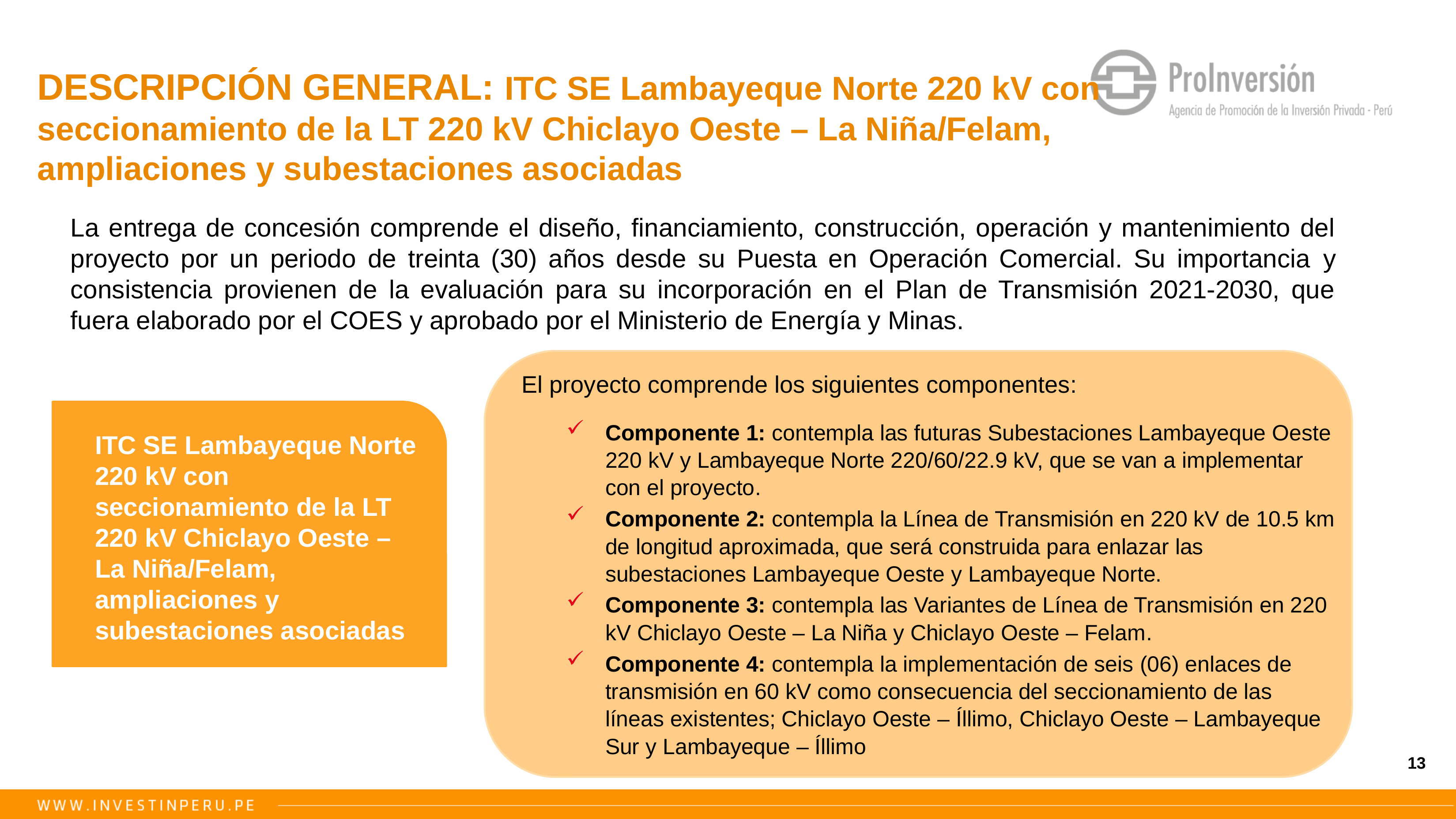

DESCRIPCIÓN GENERAL: ITC SE Lambayeque Norte 220 kV con seccionamiento de la LT 220 kV Chiclayo Oeste – La Niña/Felam, ampliaciones y subestaciones asociadas
La entrega de concesión comprende el diseño, financiamiento, construcción, operación y mantenimiento del proyecto por un periodo de treinta (30) años desde su Puesta en Operación Comercial. Su importancia y consistencia provienen de la evaluación para su incorporación en el Plan de Transmisión 2021-2030, que fuera elaborado por el COES y aprobado por el Ministerio de Energía y Minas.

El proyecto comprende los siguientes componentes:

Componente 1: contempla las futuras Subestaciones Lambayeque Oeste 220 kV y Lambayeque Norte 220/60/22.9 kV, que se van a implementar con el proyecto.
Componente 2: contempla la Línea de Transmisión en 220 kV de 10.5 km de longitud aproximada, que será construida para enlazar las subestaciones Lambayeque Oeste y Lambayeque Norte.
Componente 3: contempla las Variantes de Línea de Transmisión en 220 kV Chiclayo Oeste – La Niña y Chiclayo Oeste – Felam.
Componente 4: contempla la implementación de seis (06) enlaces de transmisión en 60 kV como consecuencia del seccionamiento de las líneas existentes; Chiclayo Oeste – Íllimo, Chiclayo Oeste – Lambayeque Sur y Lambayeque – Íllimo

ITC SE Lambayeque Norte 220 kV con seccionamiento de la LT 220 kV Chiclayo Oeste – La Niña/Felam, ampliaciones y subestaciones asociadas
13